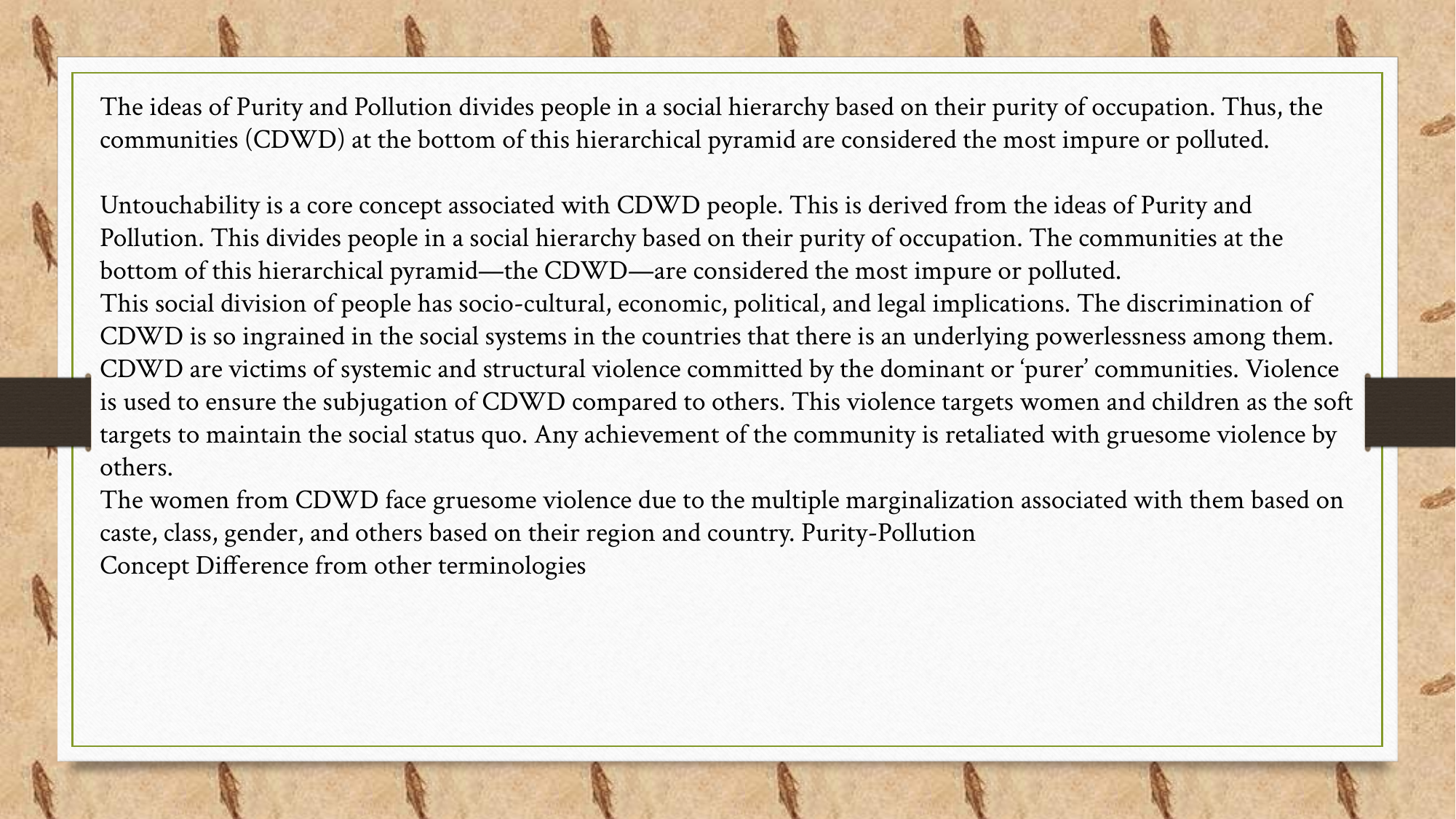

The ideas of Purity and Pollution divides people in a social hierarchy based on their purity of occupation. Thus, the communities (CDWD) at the bottom of this hierarchical pyramid are considered the most impure or polluted.

Untouchability is a core concept associated with CDWD people. This is derived from the ideas of Purity and Pollution. This divides people in a social hierarchy based on their purity of occupation. The communities at the bottom of this hierarchical pyramid—the CDWD—are considered the most impure or polluted.
This social division of people has socio-cultural, economic, political, and legal implications. The discrimination of CDWD is so ingrained in the social systems in the countries that there is an underlying powerlessness among them. CDWD are victims of systemic and structural violence committed by the dominant or ‘purer’ communities. Violence is used to ensure the subjugation of CDWD compared to others. This violence targets women and children as the soft targets to maintain the social status quo. Any achievement of the community is retaliated with gruesome violence by others.
The women from CDWD face gruesome violence due to the multiple marginalization associated with them based on caste, class, gender, and others based on their region and country. Purity-Pollution
Concept Difference from other terminologies